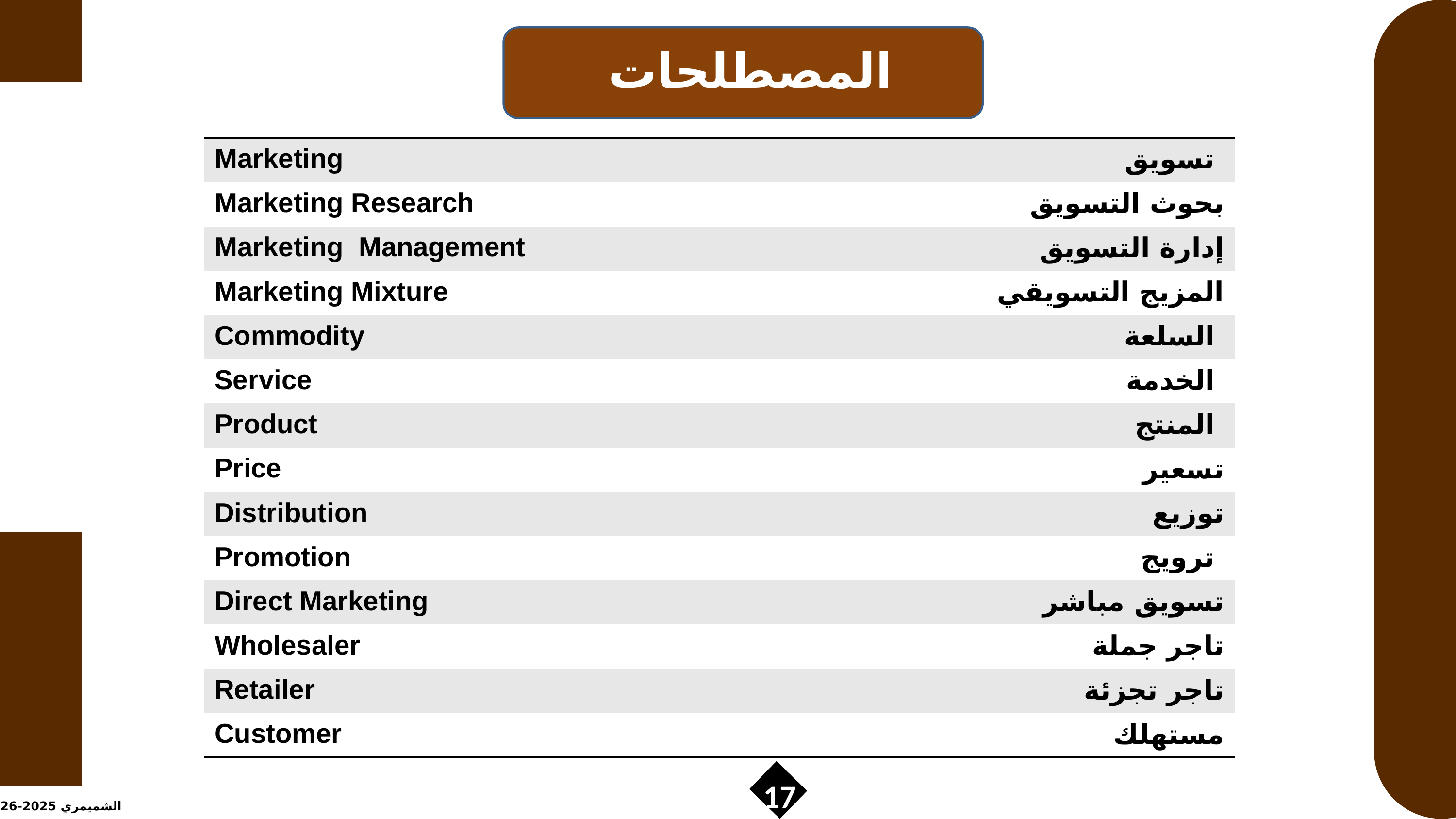

المصطلحات
| Marketing | تسويق |
| --- | --- |
| Marketing Research | بحوث التسويق |
| Marketing Management | إدارة التسويق |
| Marketing Mixture | المزيج التسويقي |
| Commodity | السلعة |
| Service | الخدمة |
| Product | المنتج |
| Price | تسعير |
| Distribution | توزيع |
| Promotion | ترويج |
| Direct Marketing | تسويق مباشر |
| Wholesaler | تاجر جملة |
| Retailer | تاجر تجزئة |
| Customer | مستهلك |

17
الشميمري 2025-2026